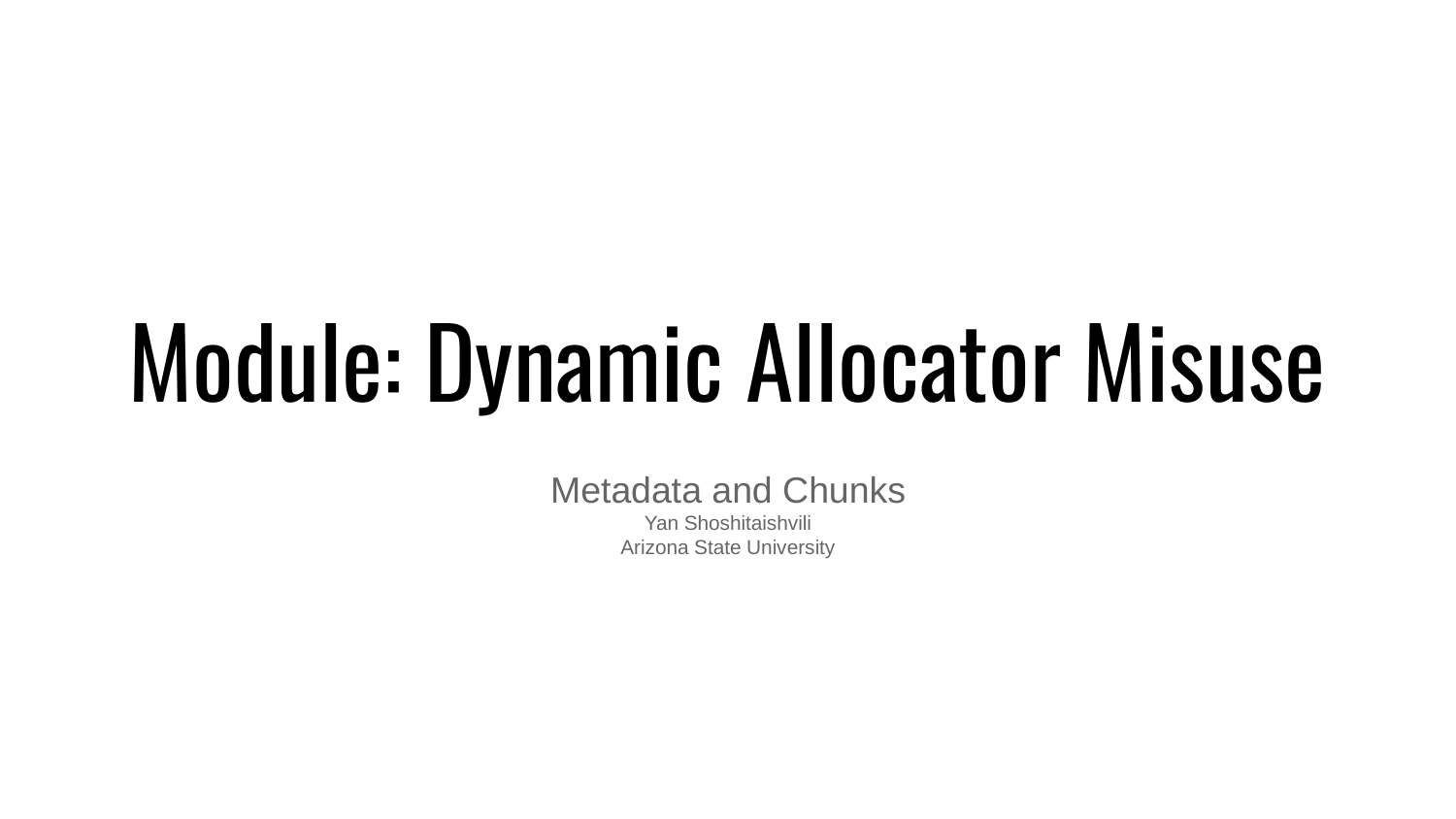

# Module: Dynamic Allocator Misuse
Metadata and Chunks
Yan Shoshitaishvili
Arizona State University